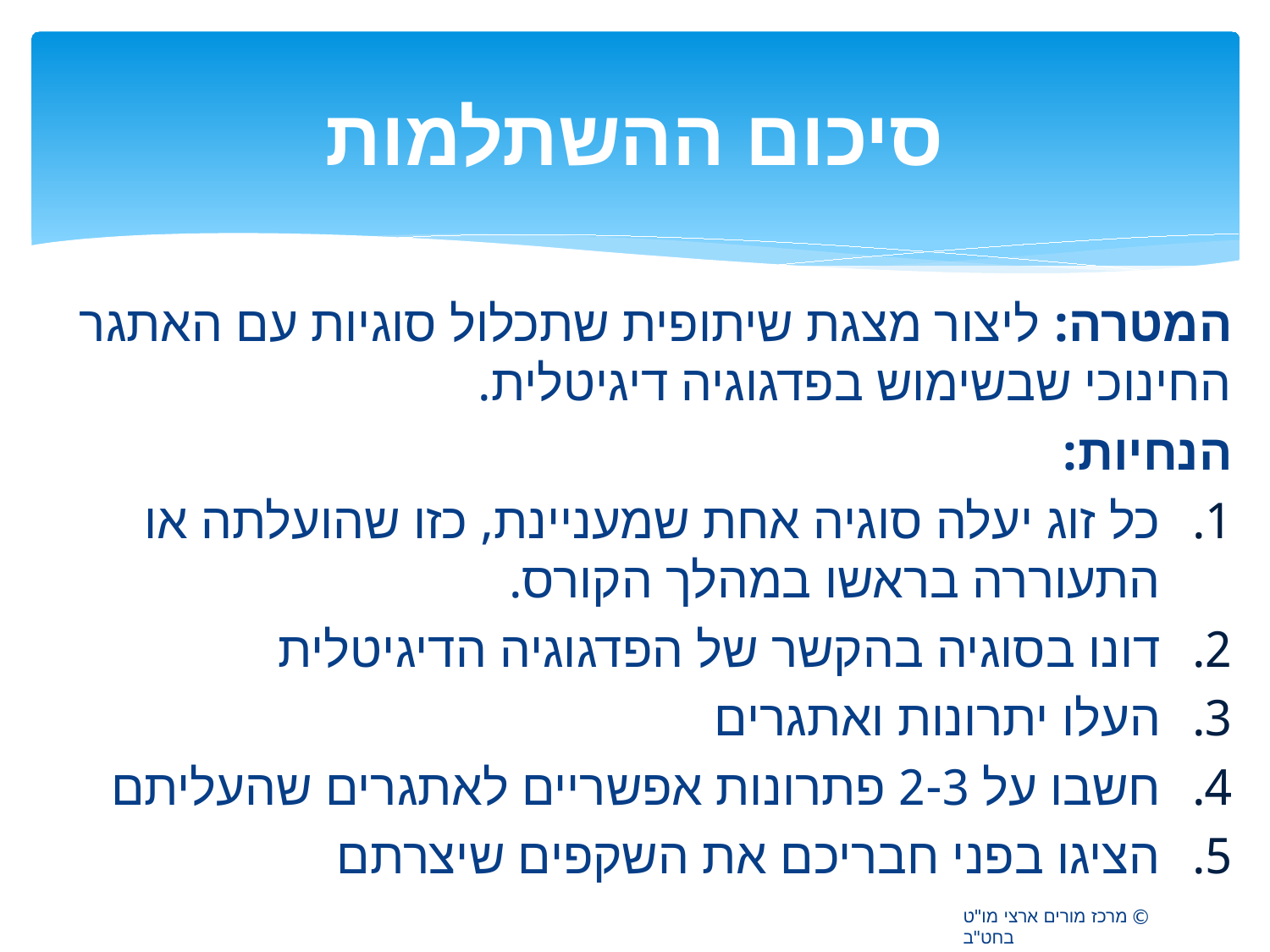

# סיכום ההשתלמות
המטרה: ליצור מצגת שיתופית שתכלול סוגיות עם האתגר החינוכי שבשימוש בפדגוגיה דיגיטלית.
הנחיות:
כל זוג יעלה סוגיה אחת שמעניינת, כזו שהועלתה או התעוררה בראשו במהלך הקורס.
דונו בסוגיה בהקשר של הפדגוגיה הדיגיטלית
העלו יתרונות ואתגרים
חשבו על 2-3 פתרונות אפשריים לאתגרים שהעליתם
הציגו בפני חבריכם את השקפים שיצרתם
© מרכז מורים ארצי מו"ט בחט"ב